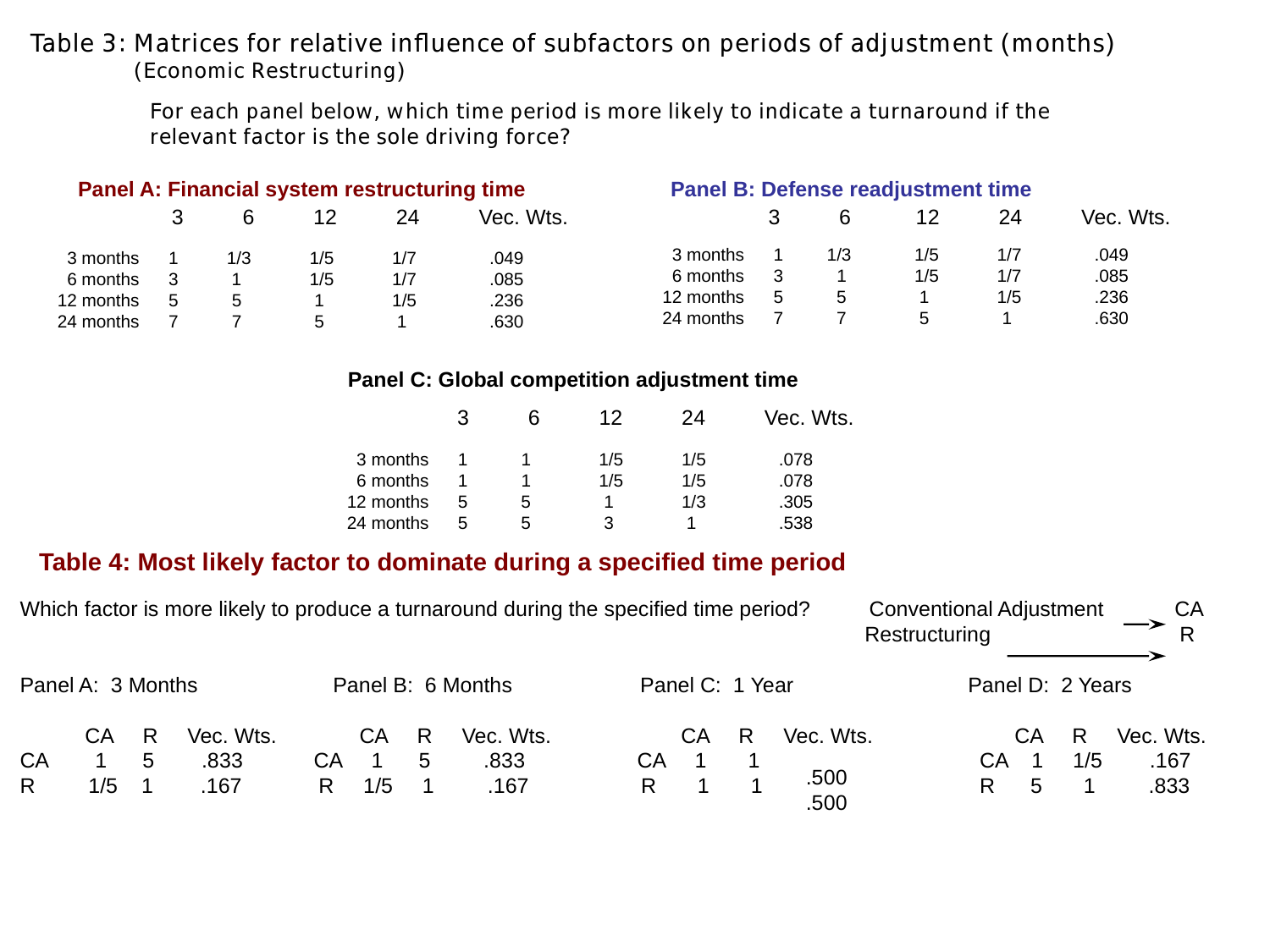

Table 3: Matrices for relative influence of subfactors on periods of adjustment (months) (Economic Restructuring)
For each panel below, which time period is more likely to indicate a turnaround if the relevant factor is the sole driving force?
Panel A: Financial system restructuring time
Panel B: Defense readjustment time
3          6          12          24          Vec. Wts.	               3          6           12          24          Vec. Wts.
  3 months      1         1/3             1/5            1/7               .049
  6 months      3           1              1/5            1/7               .085
12 months      5           5               1              1/5               .236
24 months      7           7               5               1                 .630
  3 months      1          1/3            1/5            1/7               .049
  6 months      3           1              1/5            1/7               .085
12 months      5           5               1              1/5               .236
24 months      7           7               5               1                 .630
Panel C: Global competition adjustment time
3          6          12          24          Vec. Wts.
  3 months      1           1              1/5            1/5               .078
  6 months      1           1              1/5            1/5               .078
12 months      5           5               1              1/3               .305
24 months      5           5               3               1                 .538
Table 4: Most likely factor to dominate during a specified time period
Which factor is more likely to produce a turnaround during the specified time period?          Conventional Adjustment            CA
						              Restructuring                                R

Panel A:  3 Months	          Panel B:  6 Months	                   Panel C:  1 Year	          Panel D:  2 Years

           CA     R     Vec. Wts.              CA     R     Vec. Wts.                      CA     R     Vec. Wts.                        CA     R     Vec. Wts.
CA        1      5        .833            CA     1      5         .833                   CA     1       1 		            CA    1     1/5        .167
R         1/5    1        .167             R     1/5     1         .167                   R       1       1 		            R      5       1         .833

.500
.500